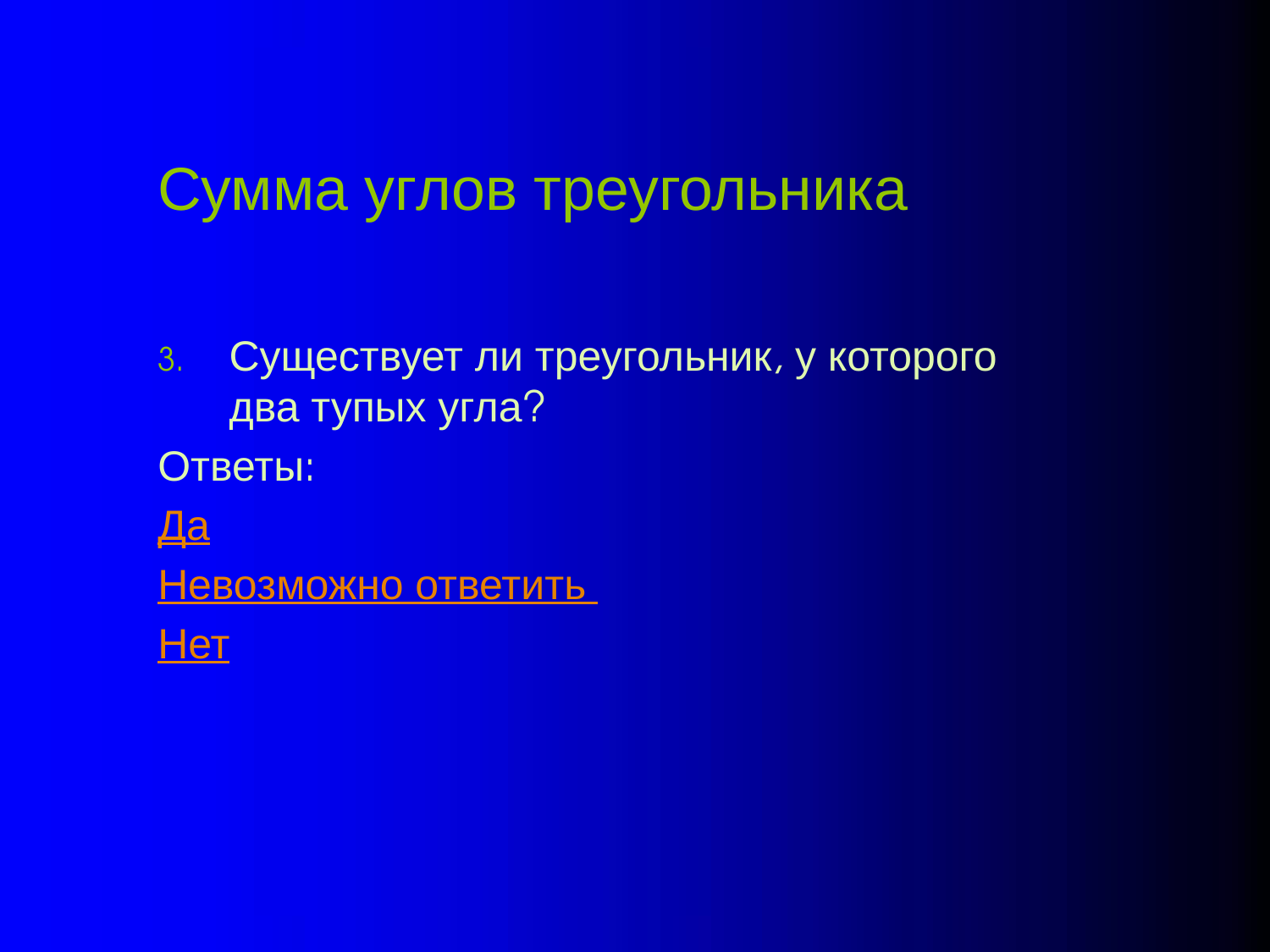

# Сумма углов треугольника
Существует ли треугольник, у которого два тупых угла?
Ответы:
Да
Невозможно ответить
Нет